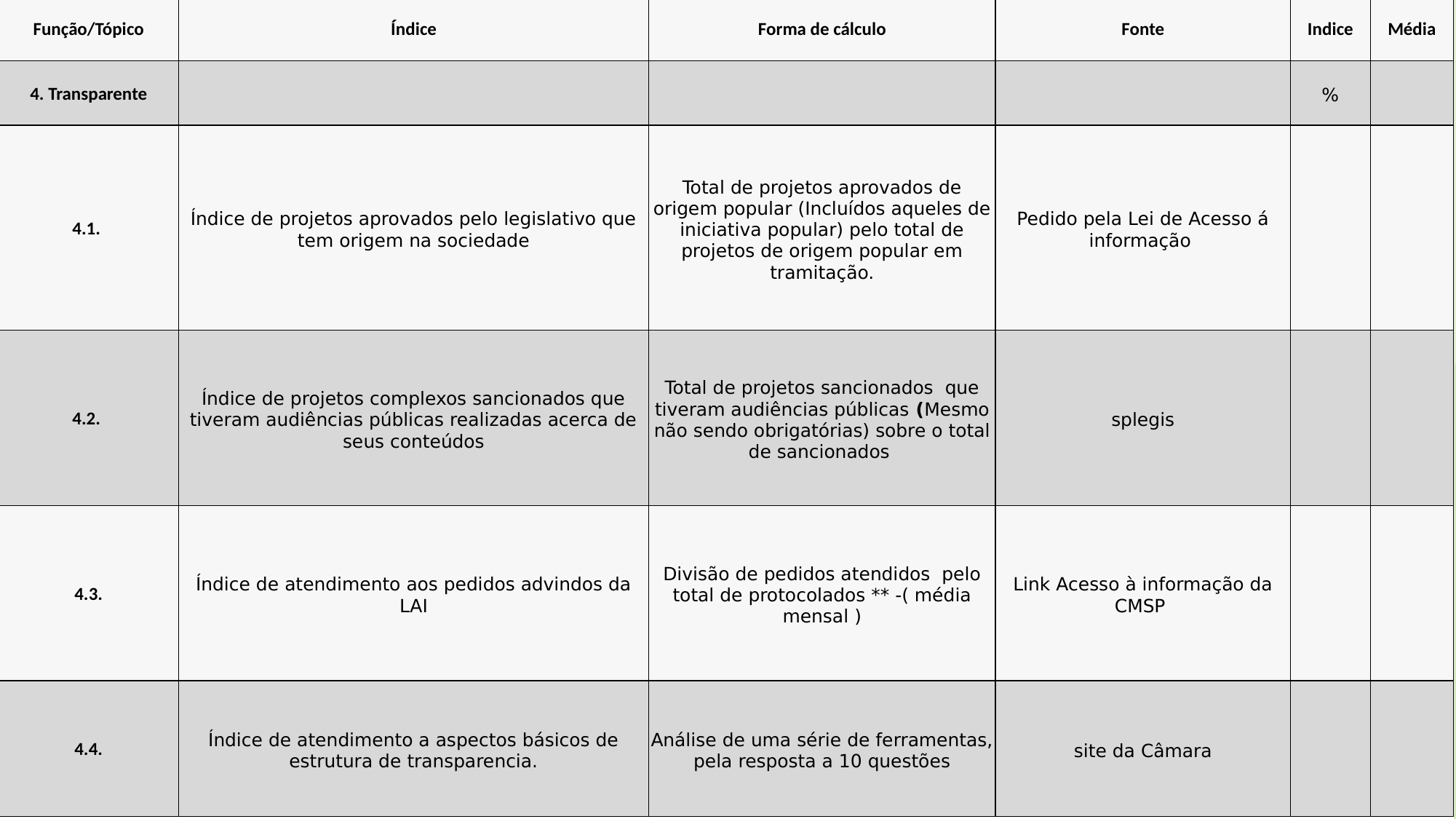

| Função/Tópico | Índice | Forma de cálculo | Fonte | Indice | Média |
| --- | --- | --- | --- | --- | --- |
| 4. Transparente |  |  |  | % |  |
| 4.1. | Índice de projetos aprovados pelo legislativo que tem origem na sociedade | Total de projetos aprovados de origem popular (Incluídos aqueles de iniciativa popular) pelo total de projetos de origem popular em tramitação. | Pedido pela Lei de Acesso á informação |  |  |
| 4.2. | Índice de projetos complexos sancionados que tiveram audiências públicas realizadas acerca de seus conteúdos | Total de projetos sancionados  que tiveram audiências públicas (Mesmo não sendo obrigatórias) sobre o total de sancionados | splegis |  |  |
| 4.3. | Índice de atendimento aos pedidos advindos da LAI | Divisão de pedidos atendidos  pelo total de protocolados \*\* -( média mensal ) | Link Acesso à informação da CMSP |  |  |
| 4.4. | Índice de atendimento a aspectos básicos de estrutura de transparencia. | Análise de uma série de ferramentas, pela resposta a 10 questões | site da Câmara |  |  |